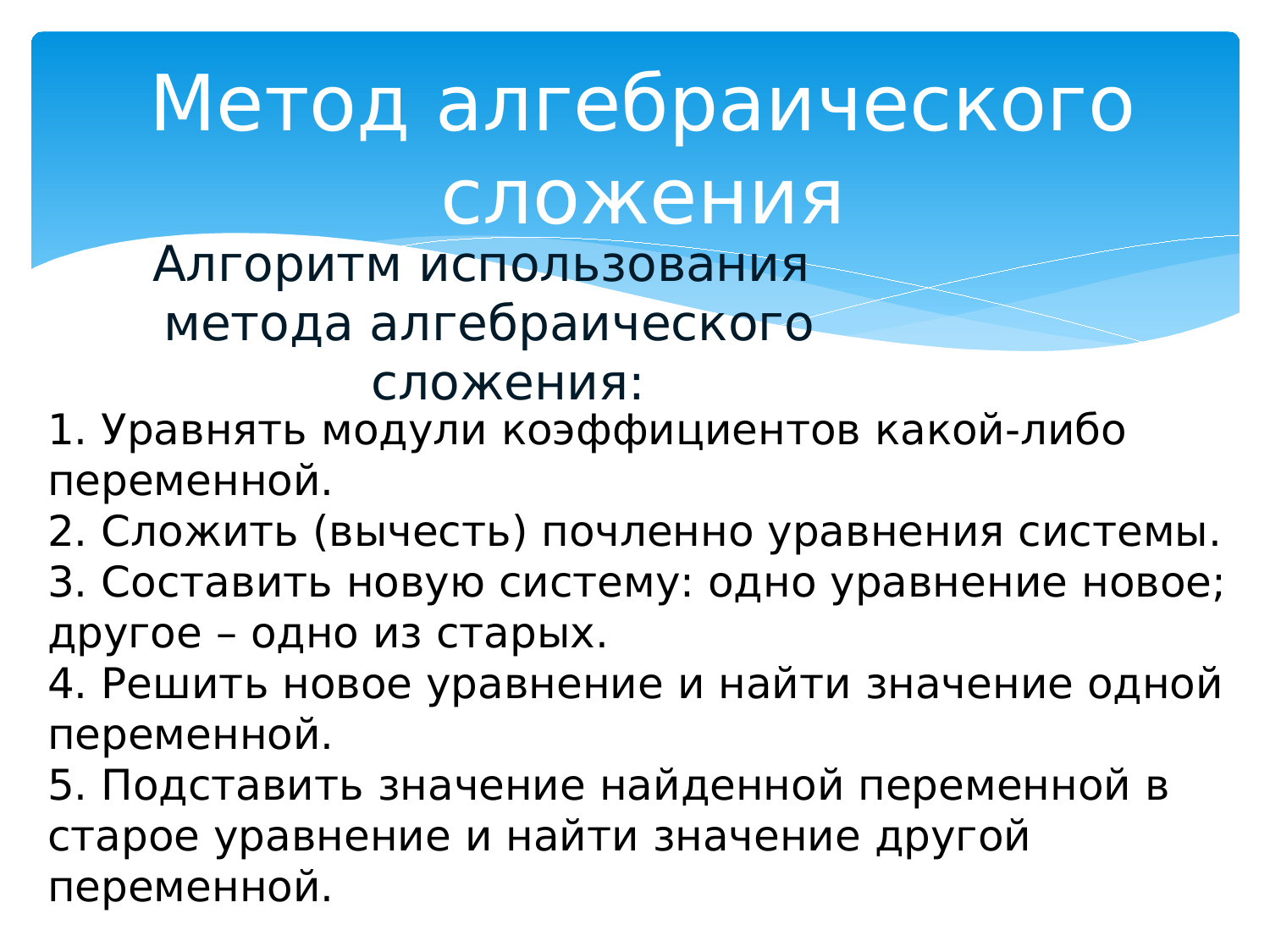

# Метод алгебраического сложения
Алгоритм использования
метода алгебраического сложения:
1. Уравнять модули коэффициентов какой-либо переменной.
2. Сложить (вычесть) почленно уравнения системы.
3. Составить новую систему: одно уравнение новое; другое – одно из старых.
4. Решить новое уравнение и найти значение одной переменной.
5. Подставить значение найденной переменной в старое уравнение и найти значение другой переменной.